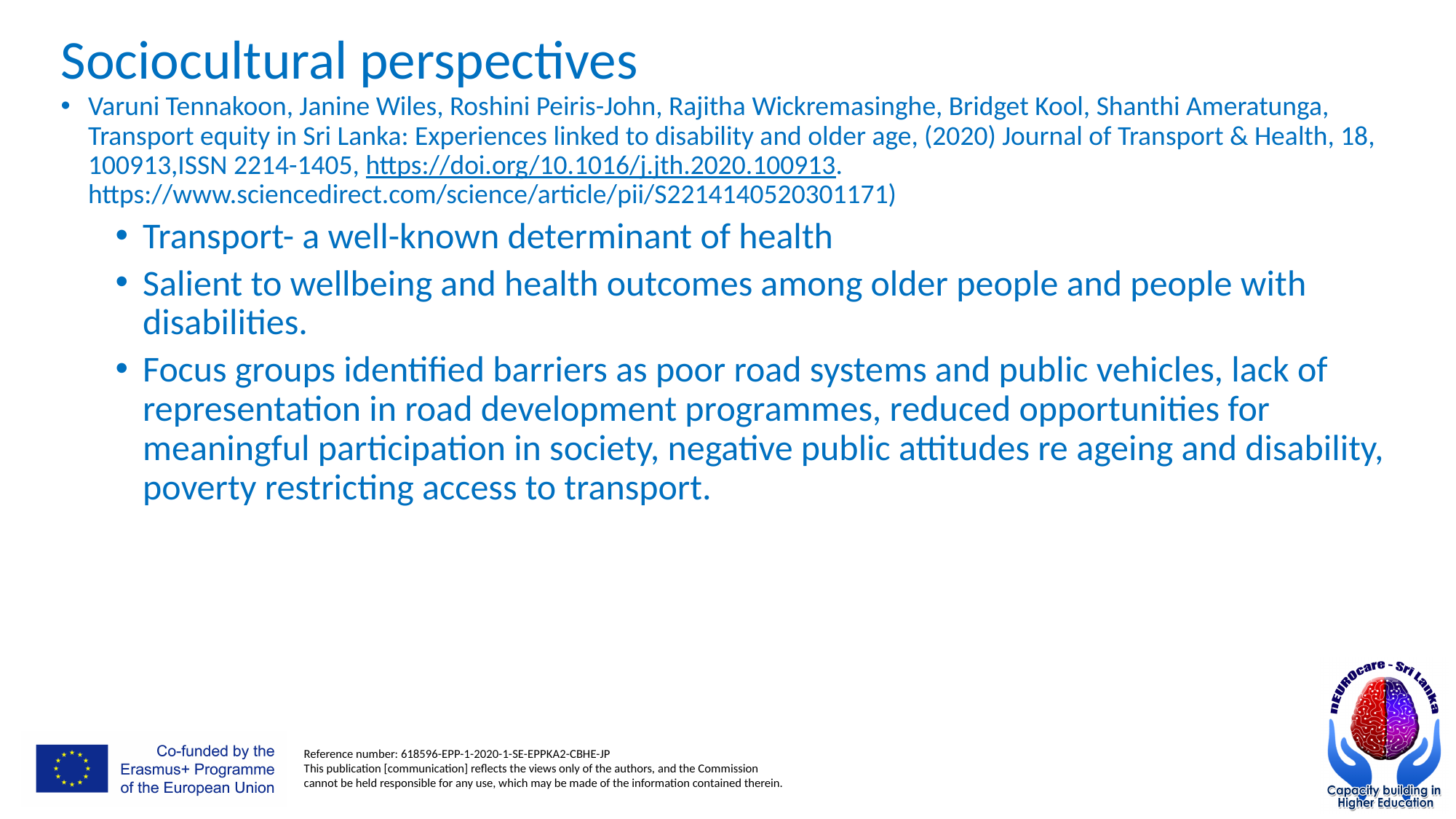

# Sociocultural perspectives
Varuni Tennakoon, Janine Wiles, Roshini Peiris-John, Rajitha Wickremasinghe, Bridget Kool, Shanthi Ameratunga, Transport equity in Sri Lanka: Experiences linked to disability and older age, (2020) Journal of Transport & Health, 18, 100913,ISSN 2214-1405, https://doi.org/10.1016/j.jth.2020.100913. https://www.sciencedirect.com/science/article/pii/S2214140520301171)
Transport- a well-known determinant of health
Salient to wellbeing and health outcomes among older people and people with disabilities.
Focus groups identified barriers as poor road systems and public vehicles, lack of representation in road development programmes, reduced opportunities for meaningful participation in society, negative public attitudes re ageing and disability, poverty restricting access to transport.